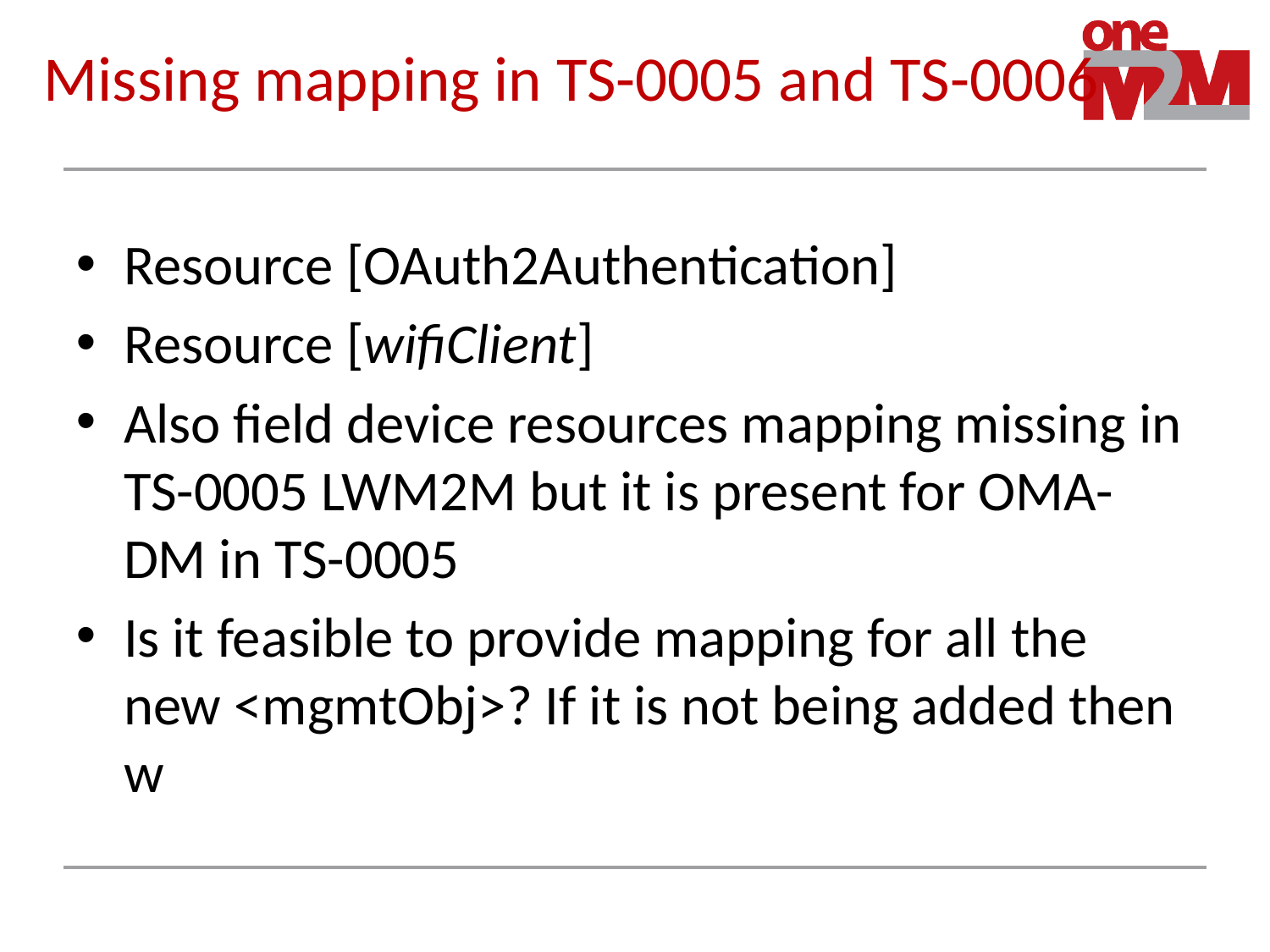

# Missing mapping in TS-0005 and TS-0006
Resource [OAuth2Authentication]
Resource [wifiClient]
Also field device resources mapping missing in TS-0005 LWM2M but it is present for OMA-DM in TS-0005
Is it feasible to provide mapping for all the new <mgmtObj>? If it is not being added then w